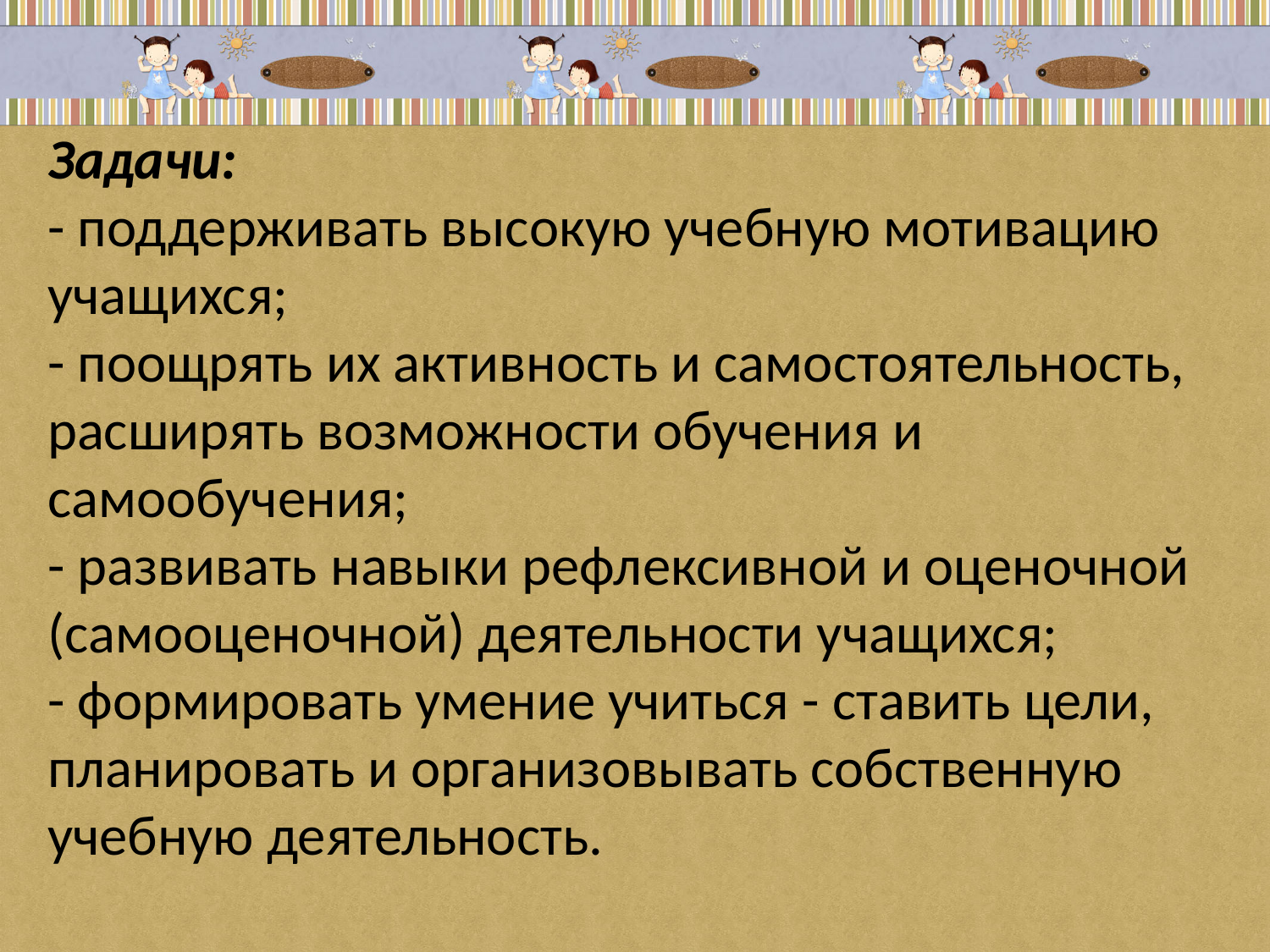

Задачи:
- поддерживать высокую учебную мотивацию учащихся;
- поощрять их активность и самостоятельность, расширять возможности обучения и самообучения;
- развивать навыки рефлексивной и оценочной (самооценочной) деятельности учащихся;
- формировать умение учиться - ставить цели, планировать и организовывать собственную учебную деятельность.